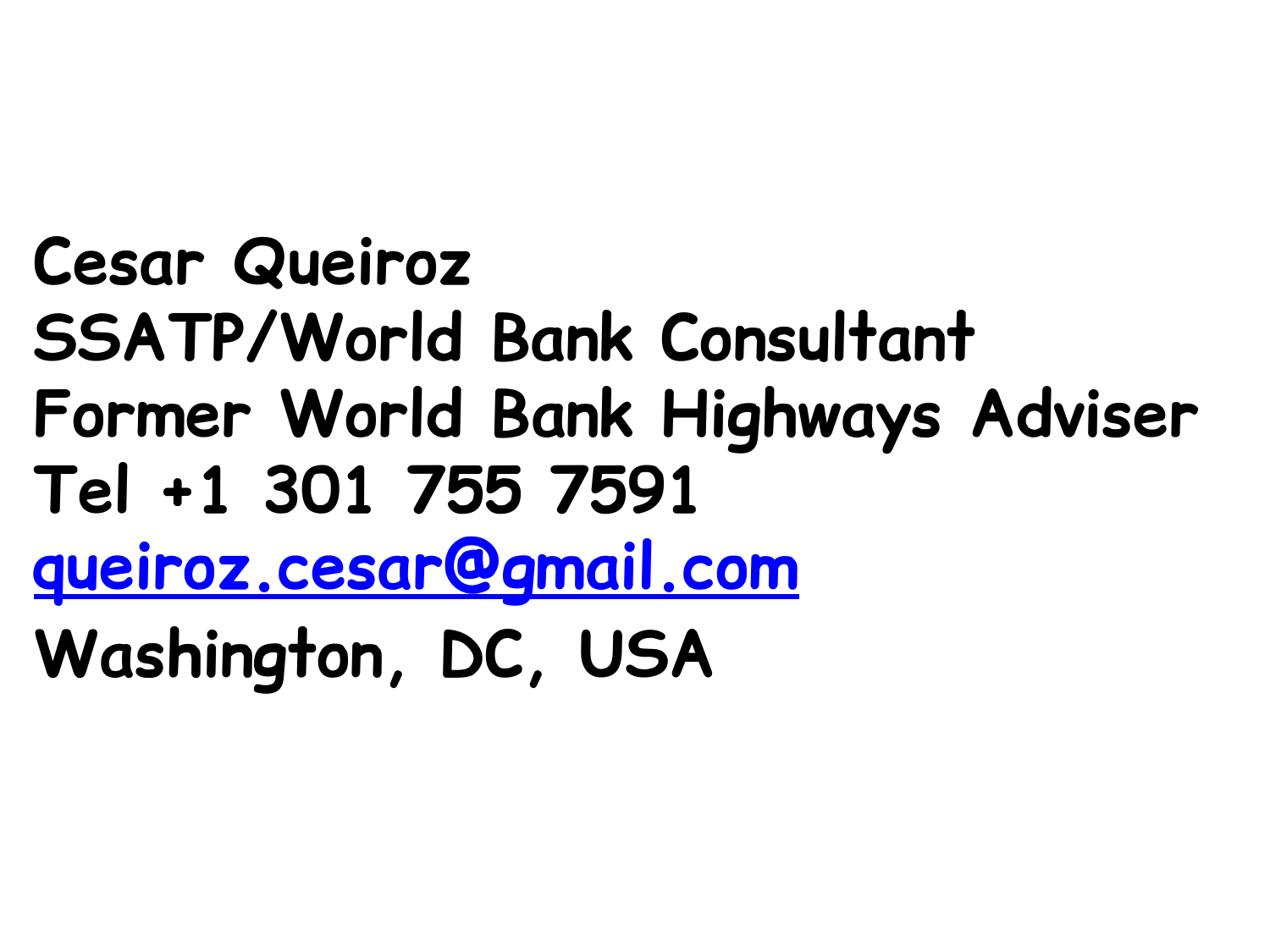

# Cesar Queiroz SSATP/World Bank Consultant Former World Bank Highways Adviser Tel +1 301 755 7591 queiroz.cesar@gmail.com Washington, DC, USA